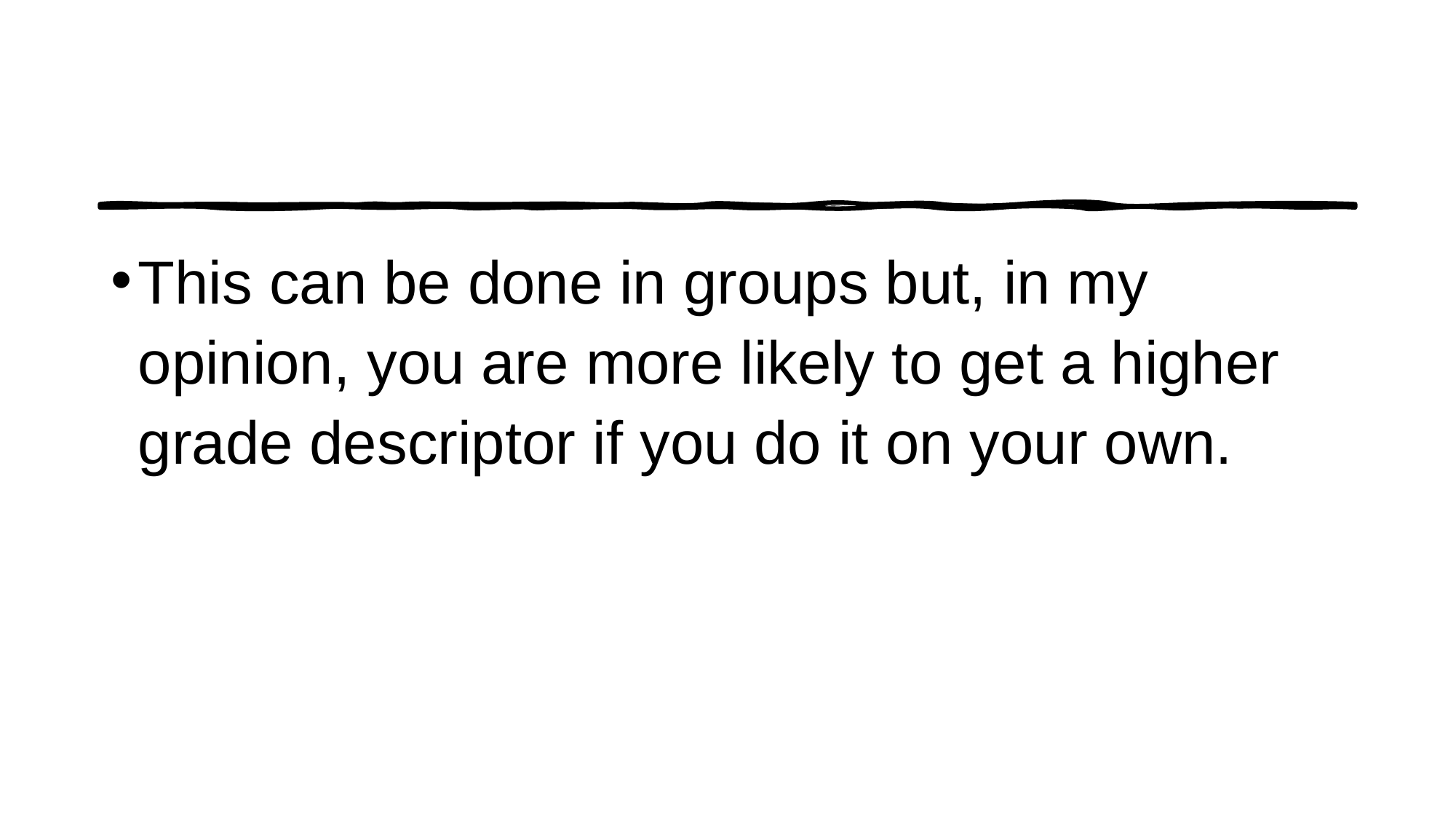

This can be done in groups but, in my opinion, you are more likely to get a higher grade descriptor if you do it on your own.